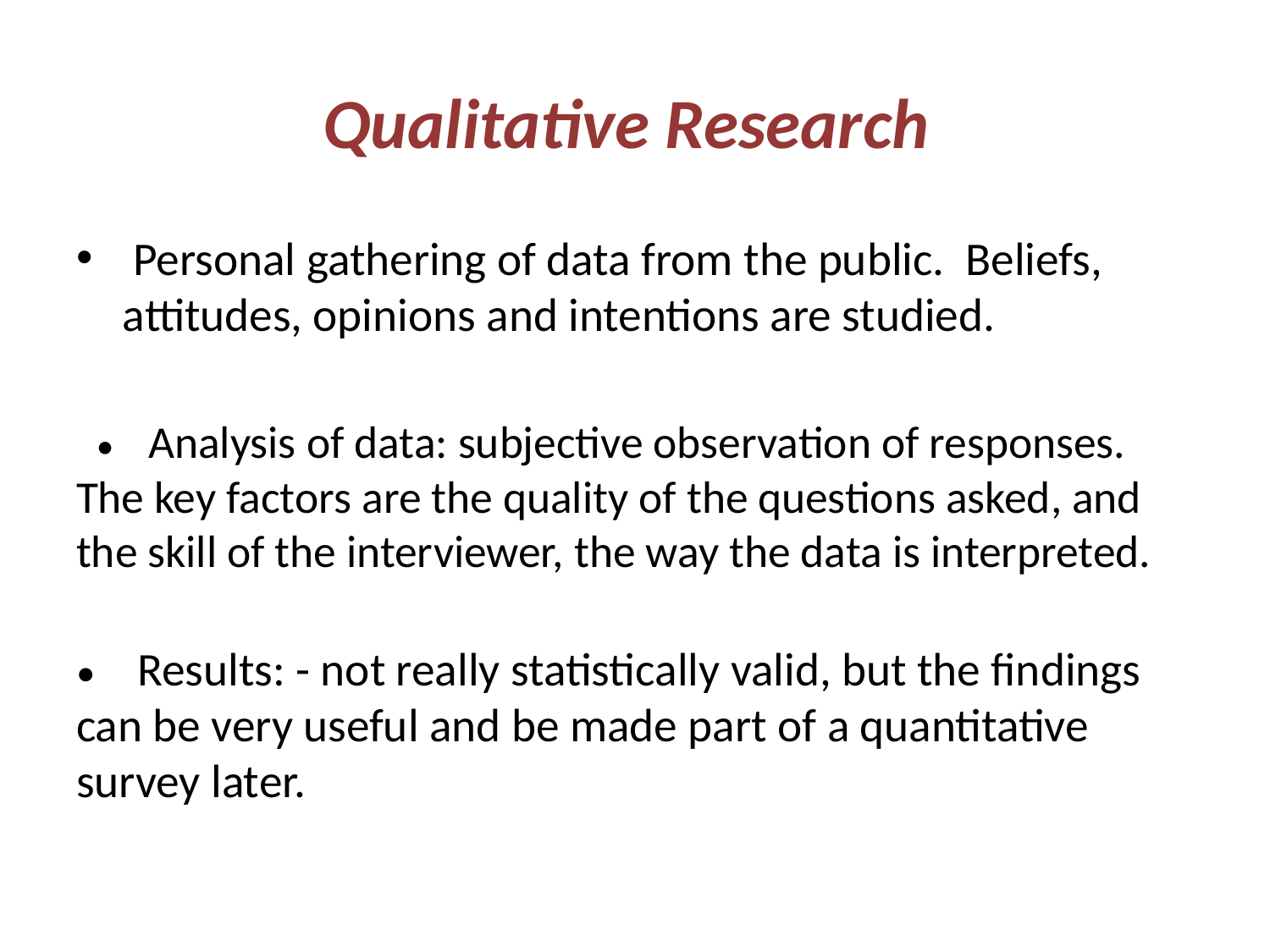

# Qualitative Research
 Personal gathering of data from the public.  Beliefs, attitudes, opinions and intentions are studied.

  •    Analysis of data: subjective observation of responses. The key factors are the quality of the questions asked, and the skill of the interviewer, the way the data is interpreted.

•    Results: - not really statistically valid, but the findings can be very useful and be made part of a quantitative survey later.